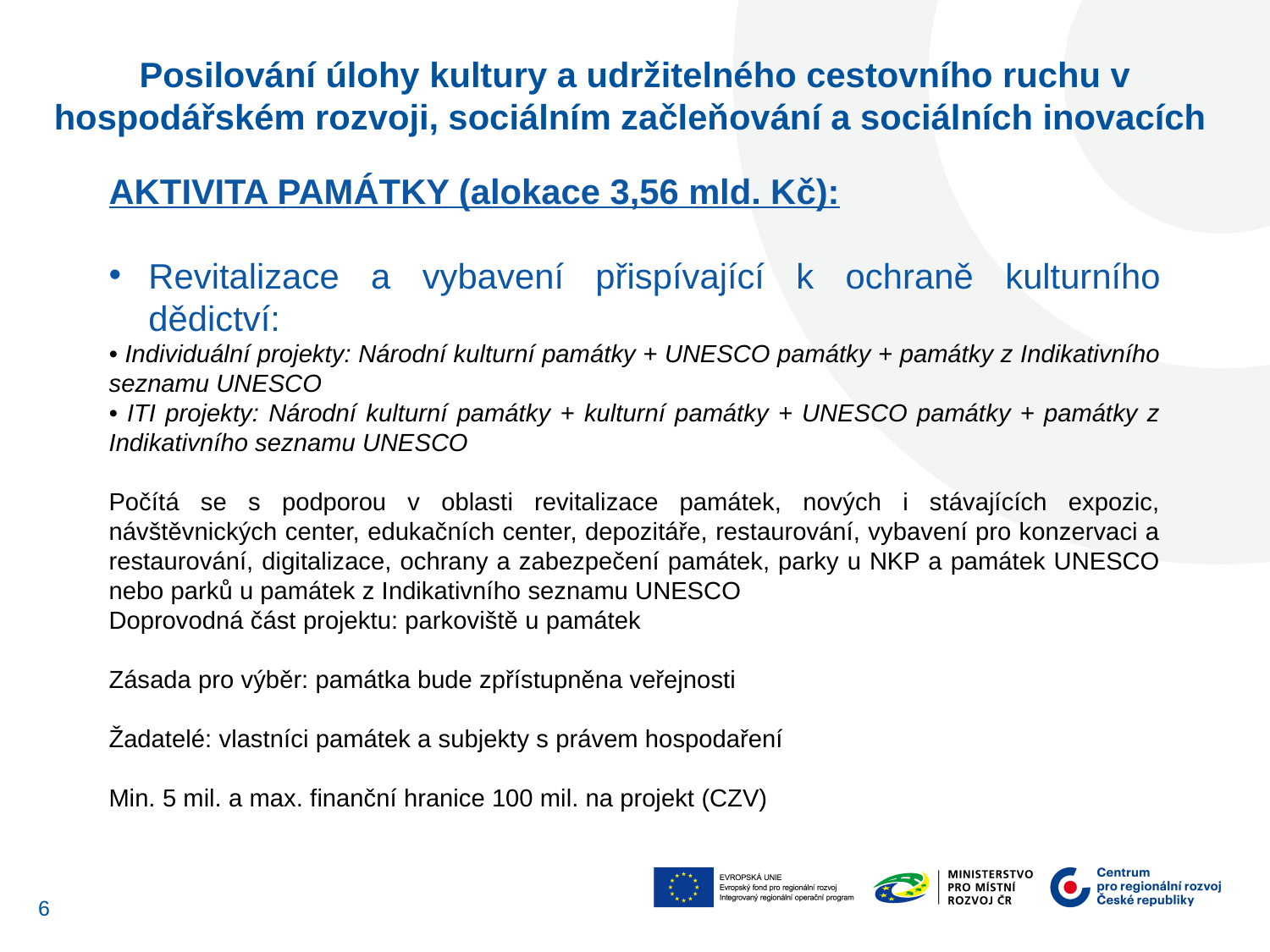

Posilování úlohy kultury a udržitelného cestovního ruchu v hospodářském rozvoji, sociálním začleňování a sociálních inovacích

AKTIVITA PAMÁTKY (alokace 3,56 mld. Kč):

Revitalizace a vybavení přispívající k ochraně kulturního dědictví:
• Individuální projekty: Národní kulturní památky + UNESCO památky + památky z Indikativního seznamu UNESCO
• ITI projekty: Národní kulturní památky + kulturní památky + UNESCO památky + památky z Indikativního seznamu UNESCO

Počítá se s podporou v oblasti revitalizace památek, nových i stávajících expozic, návštěvnických center, edukačních center, depozitáře, restaurování, vybavení pro konzervaci a restaurování, digitalizace, ochrany a zabezpečení památek, parky u NKP a památek UNESCO nebo parků u památek z Indikativního seznamu UNESCO
Doprovodná část projektu: parkoviště u památek

Zásada pro výběr: památka bude zpřístupněna veřejnosti

Žadatelé: vlastníci památek a subjekty s právem hospodaření

Min. 5 mil. a max. finanční hranice 100 mil. na projekt (CZV)
6